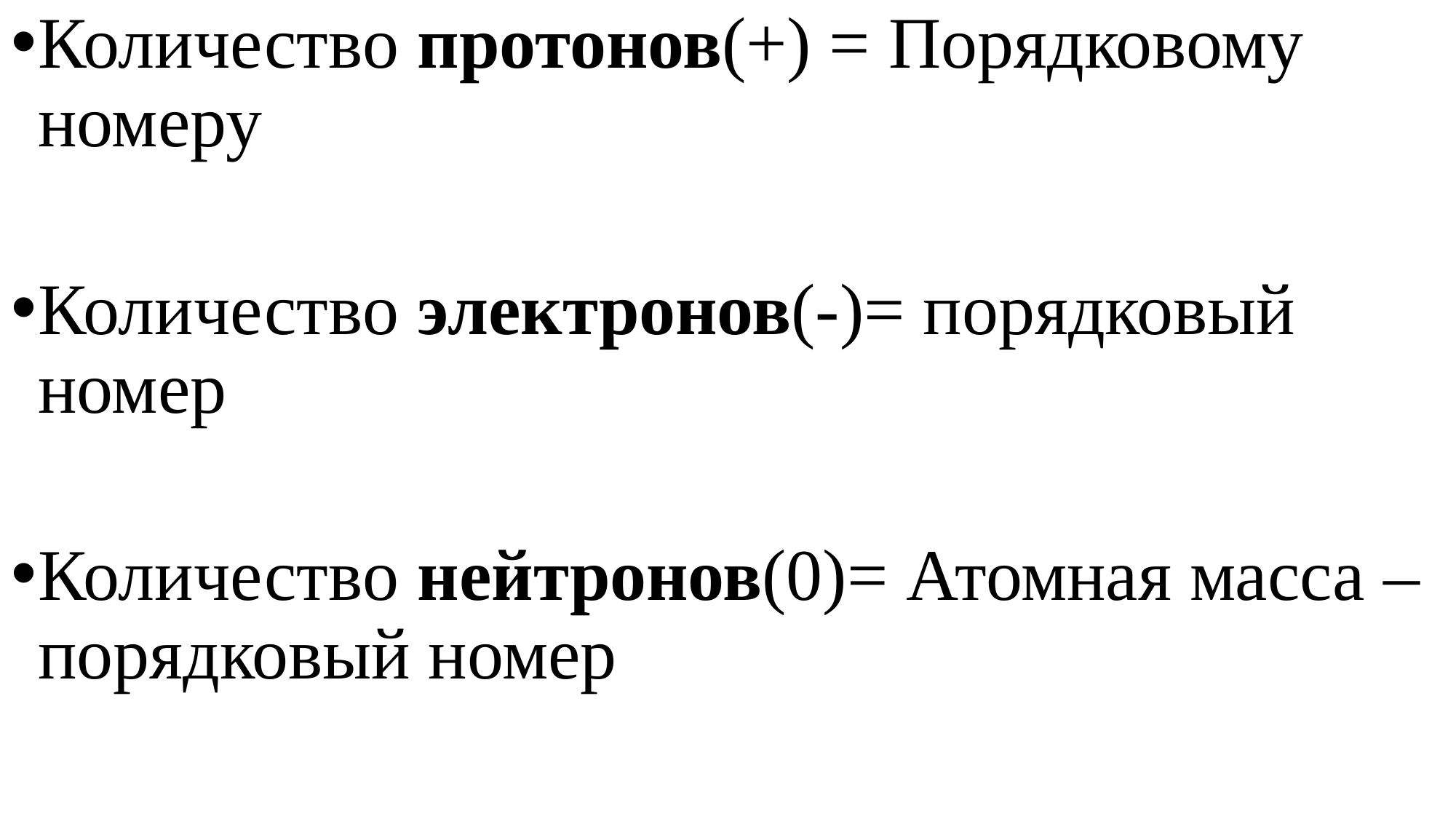

Количество протонов(+) = Порядковому номеру

Количество электронов(-)= порядковый номер

Количество нейтронов(0)= Атомная масса – порядковый номер